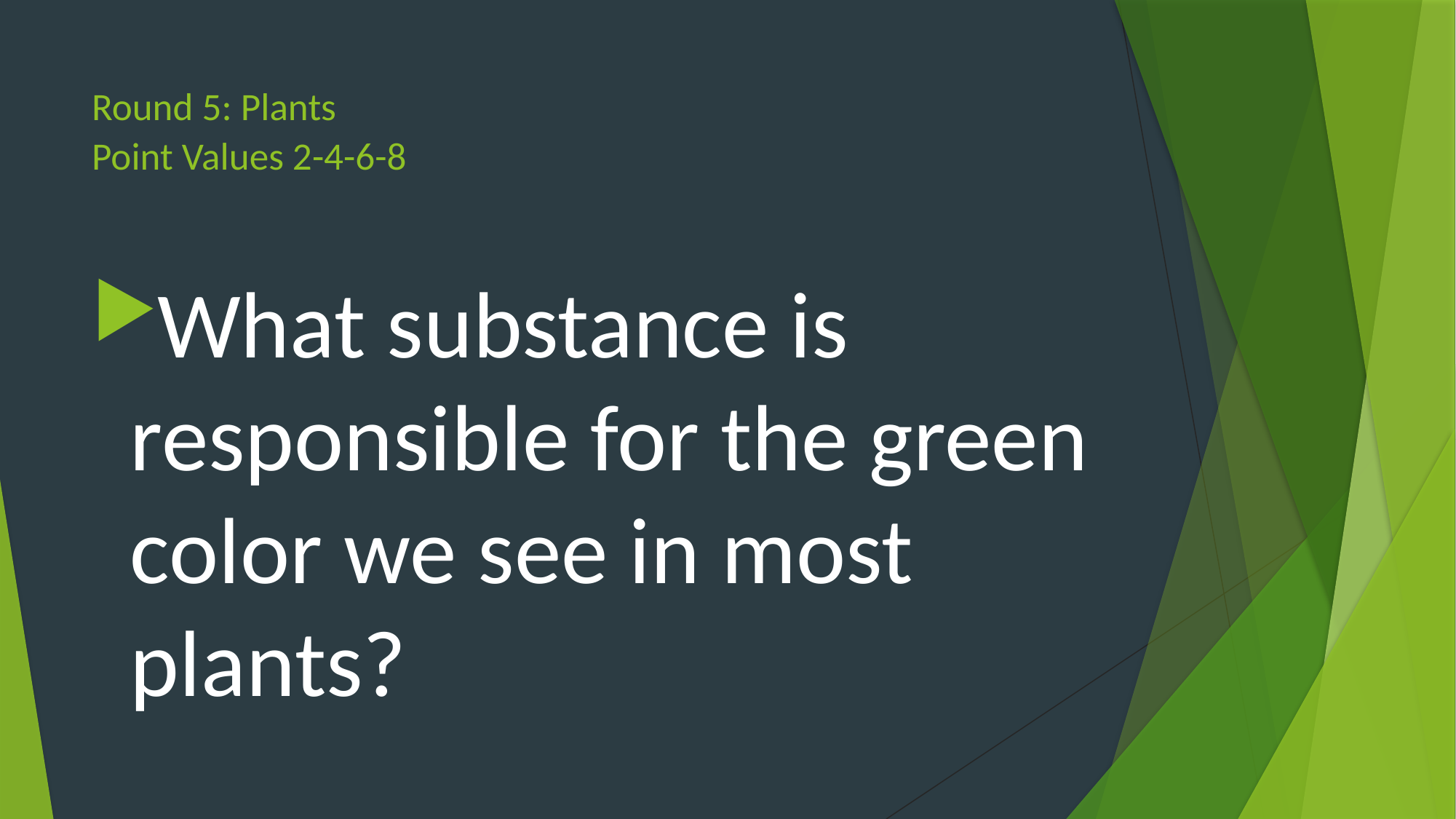

# Round 5: Plants Point Values 2-4-6-8
What substance is responsible for the green color we see in most plants?